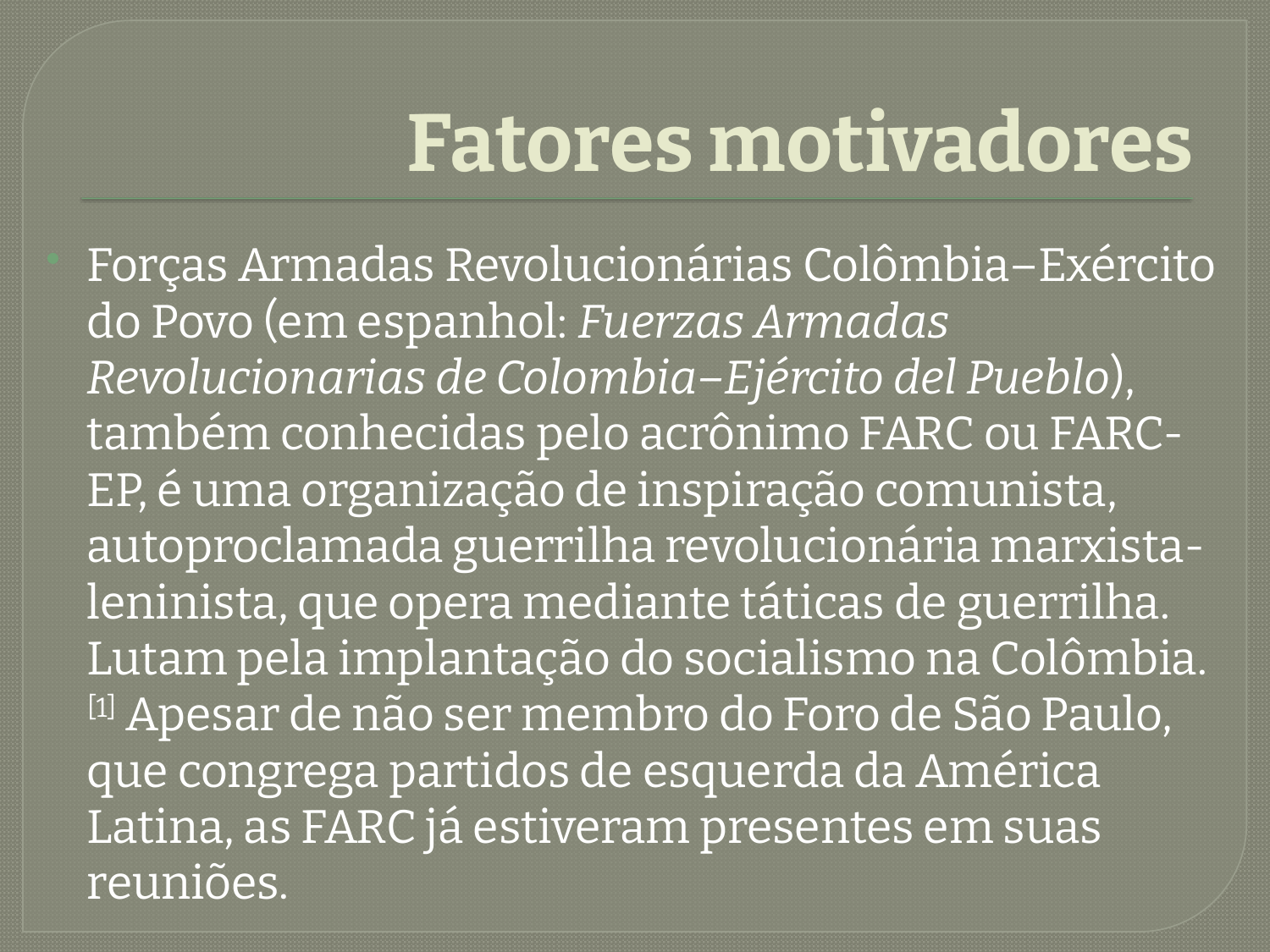

# Fatores motivadores
Forças Armadas Revolucionárias Colômbia–Exército do Povo (em espanhol: Fuerzas Armadas Revolucionarias de Colombia–Ejército del Pueblo), também conhecidas pelo acrônimo FARC ou FARC-EP, é uma organização de inspiração comunista, autoproclamada guerrilha revolucionária marxista-leninista, que opera mediante táticas de guerrilha. Lutam pela implantação do socialismo na Colômbia.[1] Apesar de não ser membro do Foro de São Paulo, que congrega partidos de esquerda da América Latina, as FARC já estiveram presentes em suas reuniões.